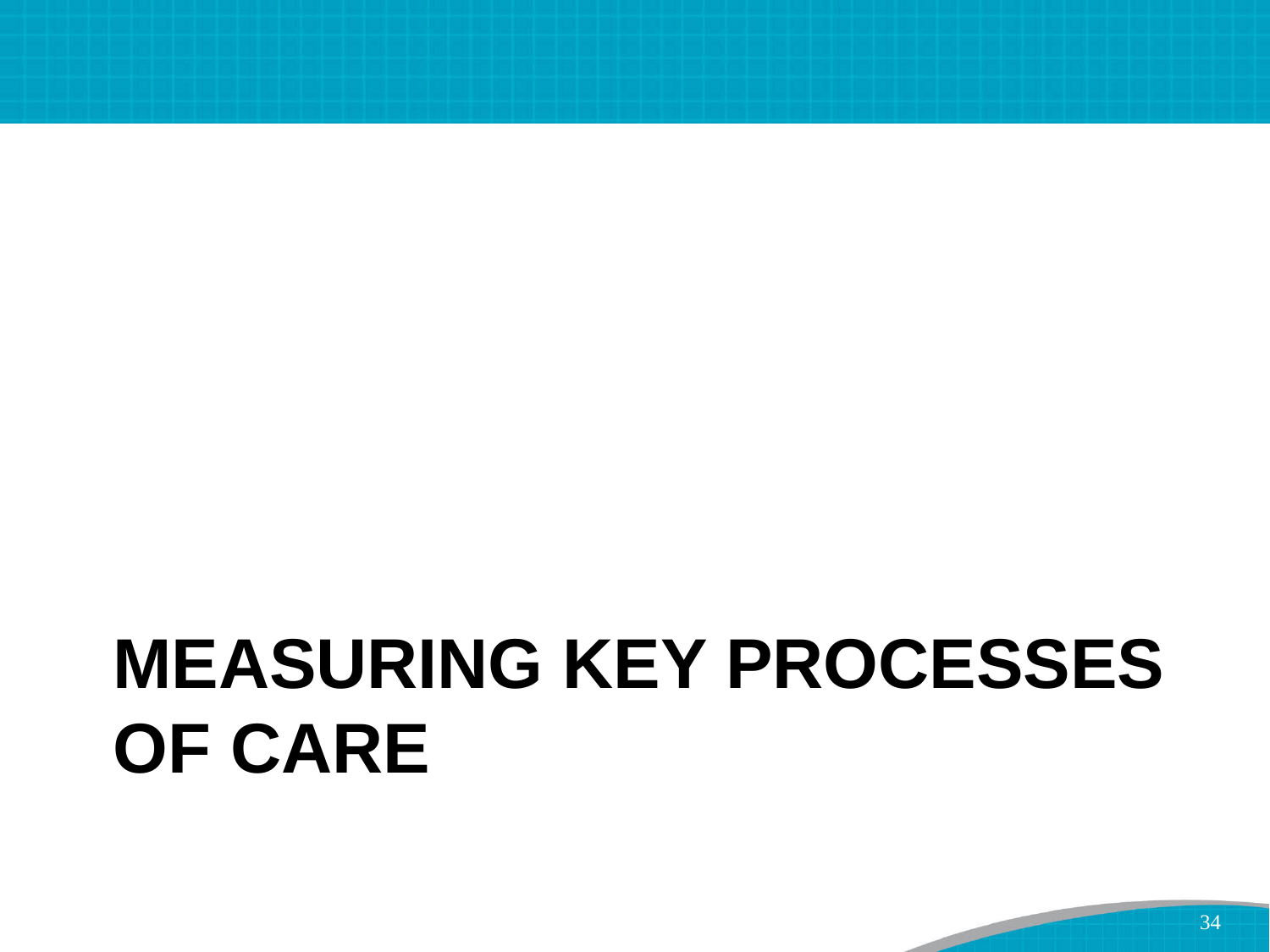

# Measuring Key Processes of Care
34